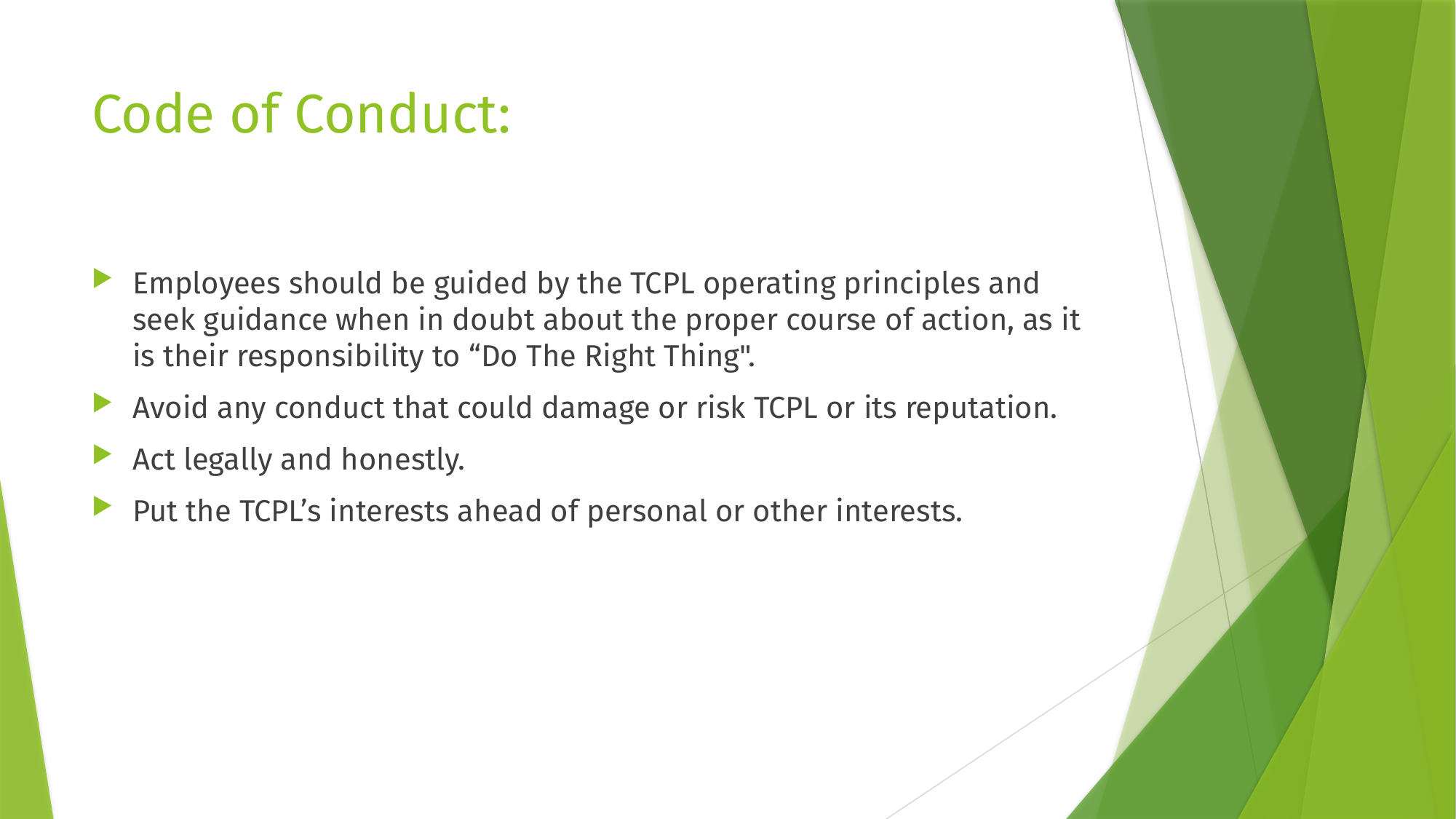

# Code of Conduct:
Employees should be guided by the TCPL operating principles and seek guidance when in doubt about the proper course of action, as it is their responsibility to “Do The Right Thing".
Avoid any conduct that could damage or risk TCPL or its reputation.
Act legally and honestly.
Put the TCPL’s interests ahead of personal or other interests.